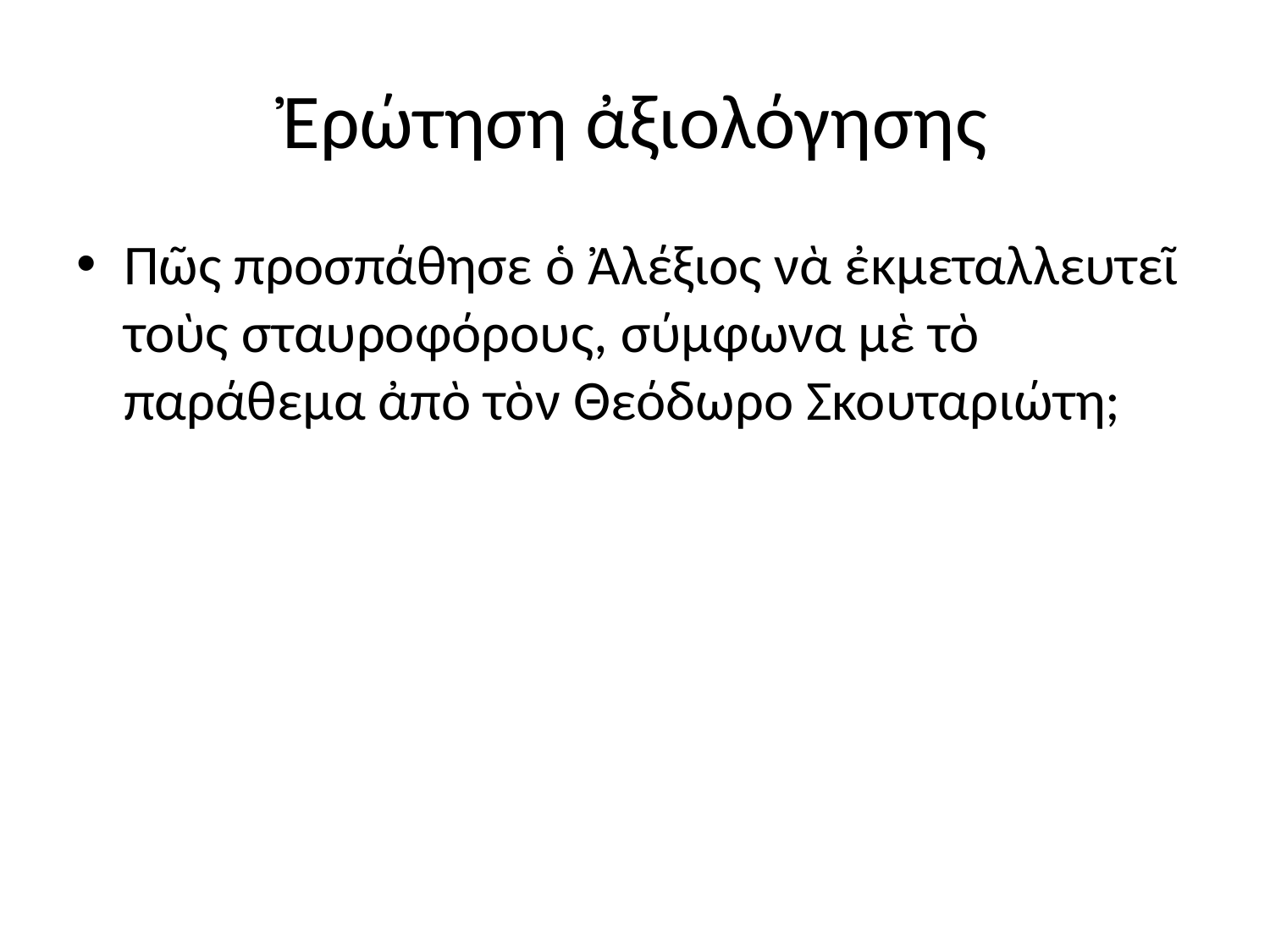

# Ἐρώτηση ἀξιολόγησης
Πῶς προσπάθησε ὁ Ἀλέξιος νὰ ἐκμεταλλευτεῖ τοὺς σταυροφόρους, σύμφωνα μὲ τὸ παράθεμα ἀπὸ τὸν Θεόδωρο Σκουταριώτη;